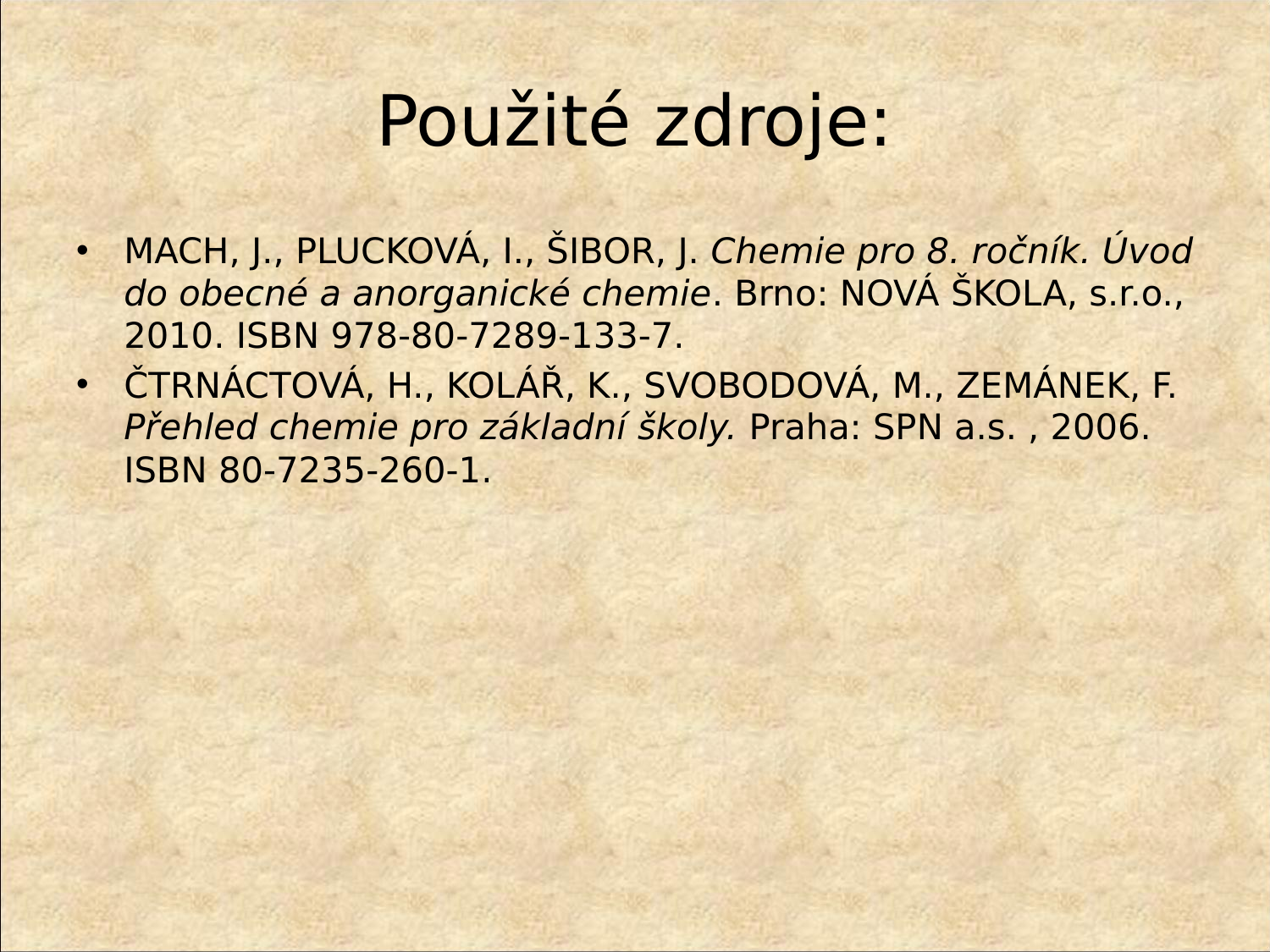

# Použité zdroje:
MACH, J., PLUCKOVÁ, I., ŠIBOR, J. Chemie pro 8. ročník. Úvod do obecné a anorganické chemie. Brno: NOVÁ ŠKOLA, s.r.o., 2010. ISBN 978-80-7289-133-7.
Čtrnáctová, H., KOLÁŘ, K., SVOBODOVÁ, M., ZEMÁNEK, F. Přehled chemie pro základní školy. Praha: SPN a.s. , 2006. ISBN 80-7235-260-1.